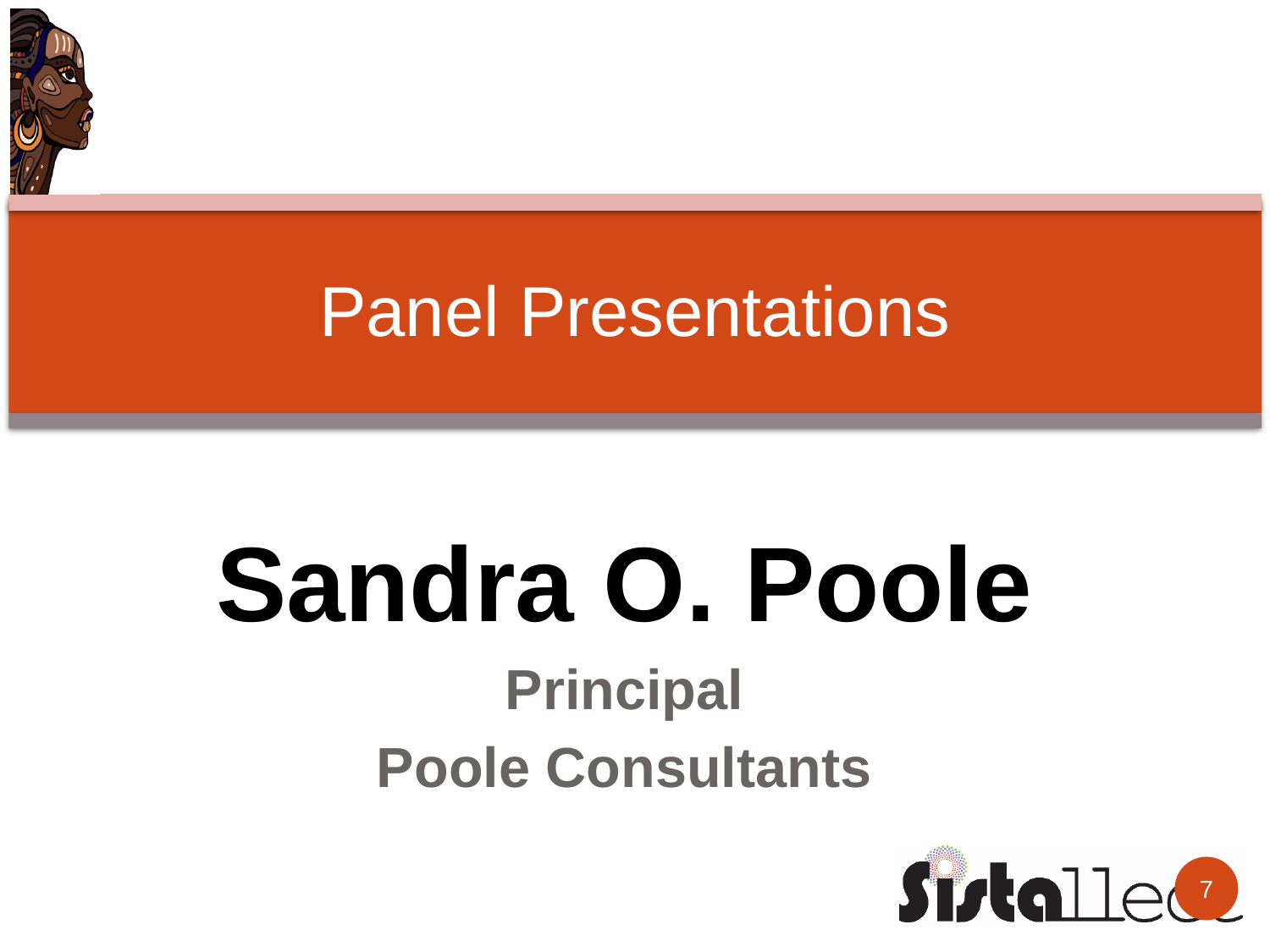

# Panel Presentations

Sandra O. Poole
Principal
Poole Consultants

7